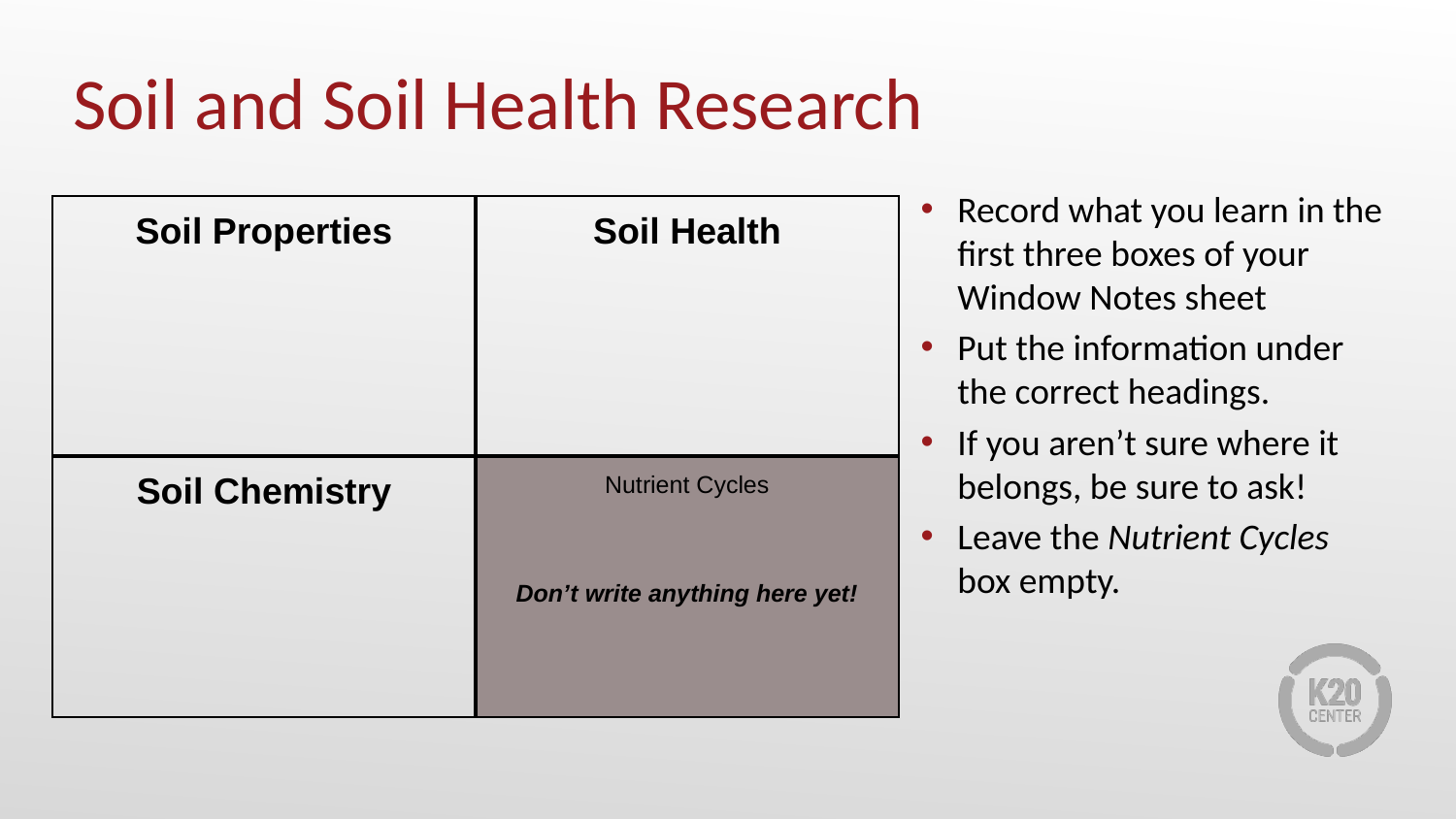

# Soil and Soil Health Research
Record what you learn in the first three boxes of your Window Notes sheet
Put the information under the correct headings.
If you aren’t sure where it belongs, be sure to ask!
Leave the Nutrient Cycles box empty.
| Soil Properties | Soil Health |
| --- | --- |
| Soil Chemistry | Nutrient Cycles Don’t write anything here yet! |